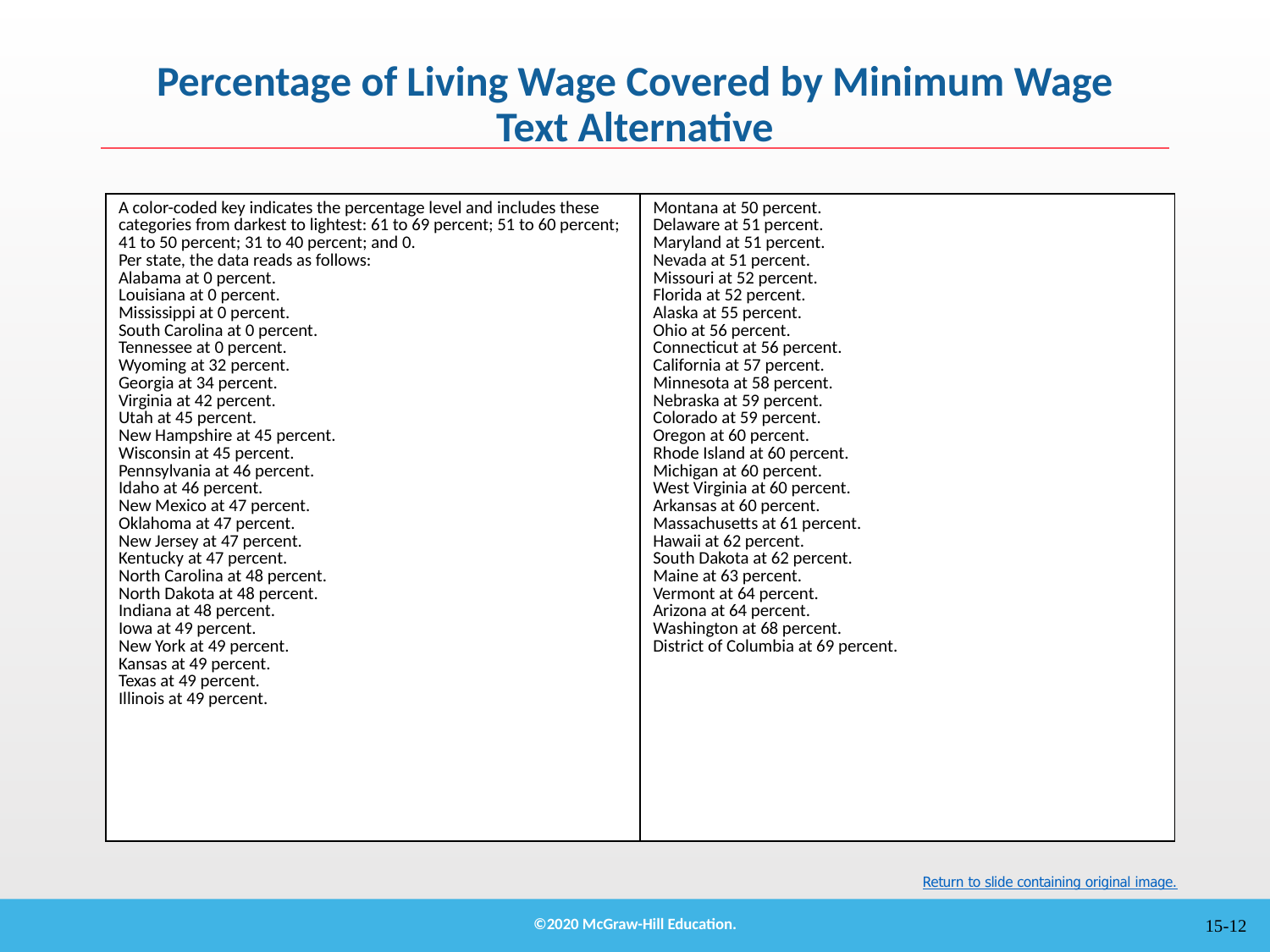

# Percentage of Living Wage Covered by Minimum Wage Text Alternative
| A color-coded key indicates the percentage level and includes these categories from darkest to lightest: 61 to 69 percent; 51 to 60 percent; 41 to 50 percent; 31 to 40 percent; and 0. Per state, the data reads as follows: Alabama at 0 percent. Louisiana at 0 percent. Mississippi at 0 percent. South Carolina at 0 percent. Tennessee at 0 percent. Wyoming at 32 percent. Georgia at 34 percent. Virginia at 42 percent. Utah at 45 percent. New Hampshire at 45 percent. Wisconsin at 45 percent. Pennsylvania at 46 percent. Idaho at 46 percent. New Mexico at 47 percent. Oklahoma at 47 percent. New Jersey at 47 percent. Kentucky at 47 percent. North Carolina at 48 percent. North Dakota at 48 percent. Indiana at 48 percent. Iowa at 49 percent. New York at 49 percent. Kansas at 49 percent. Texas at 49 percent. Illinois at 49 percent. | Montana at 50 percent. Delaware at 51 percent. Maryland at 51 percent. Nevada at 51 percent. Missouri at 52 percent. Florida at 52 percent. Alaska at 55 percent. Ohio at 56 percent. Connecticut at 56 percent. California at 57 percent. Minnesota at 58 percent. Nebraska at 59 percent. Colorado at 59 percent. Oregon at 60 percent. Rhode Island at 60 percent. Michigan at 60 percent. West Virginia at 60 percent. Arkansas at 60 percent. Massachusetts at 61 percent. Hawaii at 62 percent. South Dakota at 62 percent. Maine at 63 percent. Vermont at 64 percent. Arizona at 64 percent. Washington at 68 percent. District of Columbia at 69 percent. |
| --- | --- |
Return to slide containing original image.